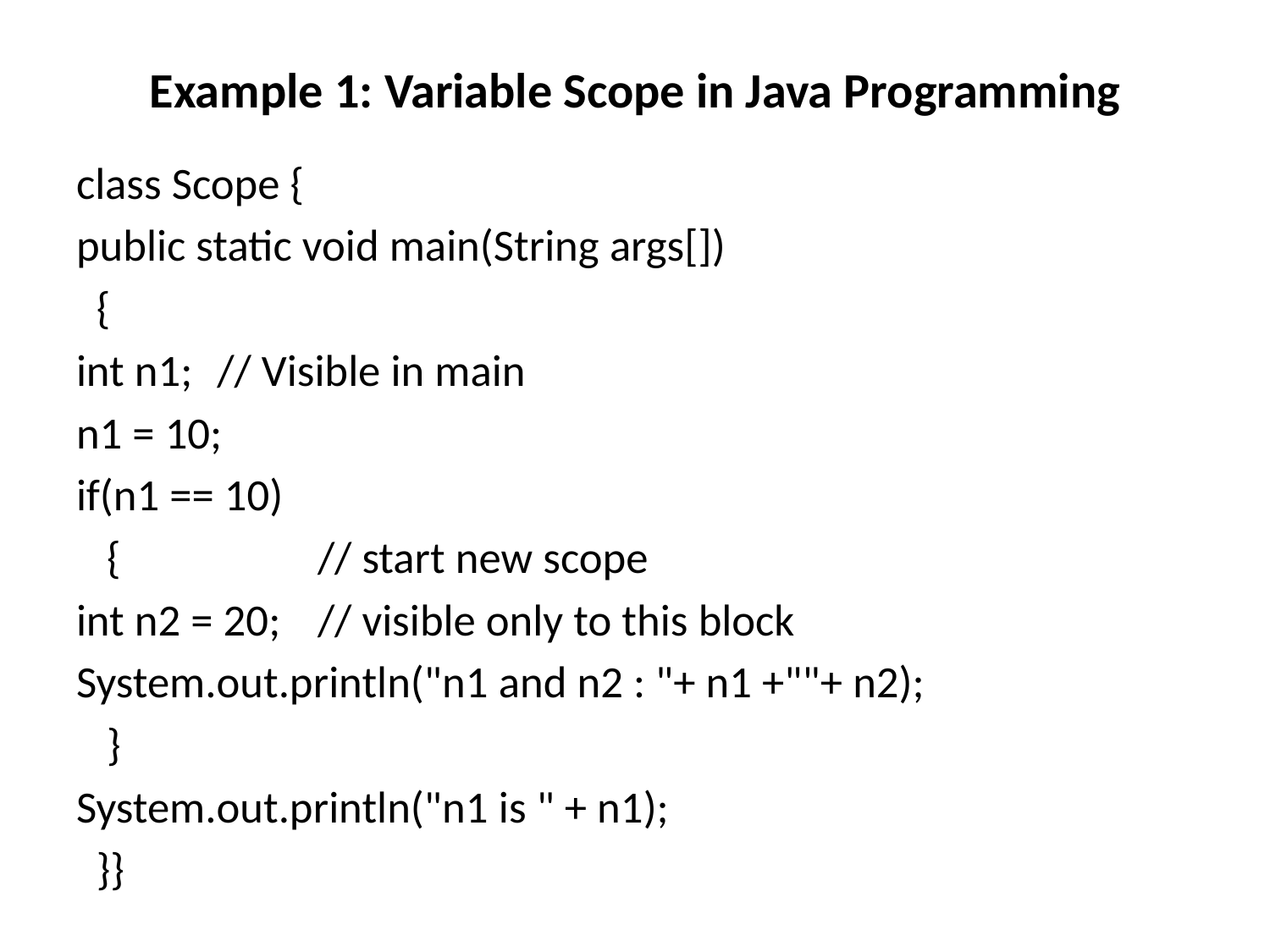

# Example 1: Variable Scope in Java Programming
class Scope {
public static void main(String args[])
  {
int n1; 		// Visible in main
n1 = 10;
if(n1 == 10)
   {		   	// start new scope
int n2 = 20; 	// visible only to this block
System.out.println("n1 and n2 : "+ n1 +""+ n2);
   }
System.out.println("n1 is " + n1);
  }}